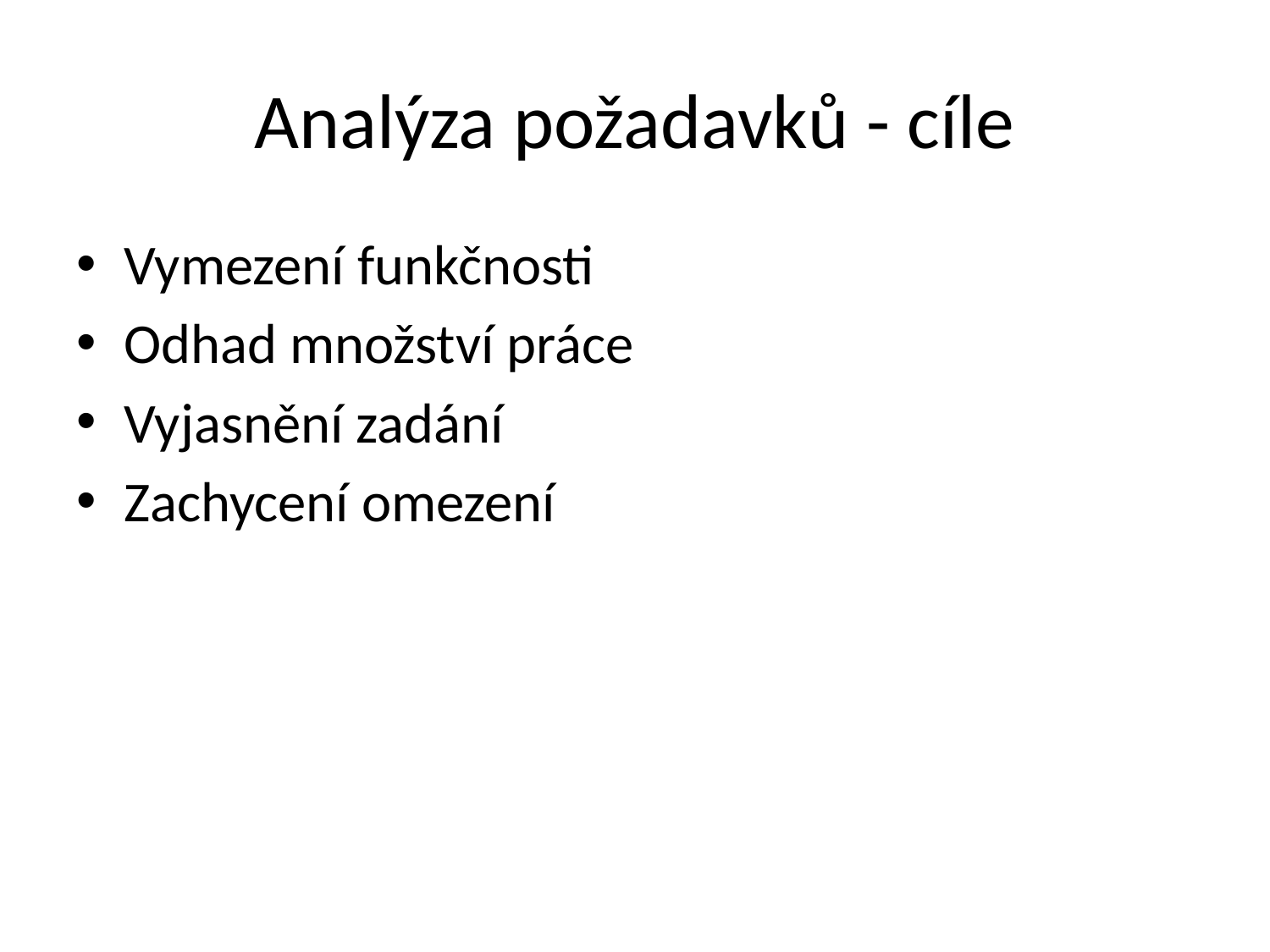

# Analýza požadavků - cíle
Vymezení funkčnosti
Odhad množství práce
Vyjasnění zadání
Zachycení omezení